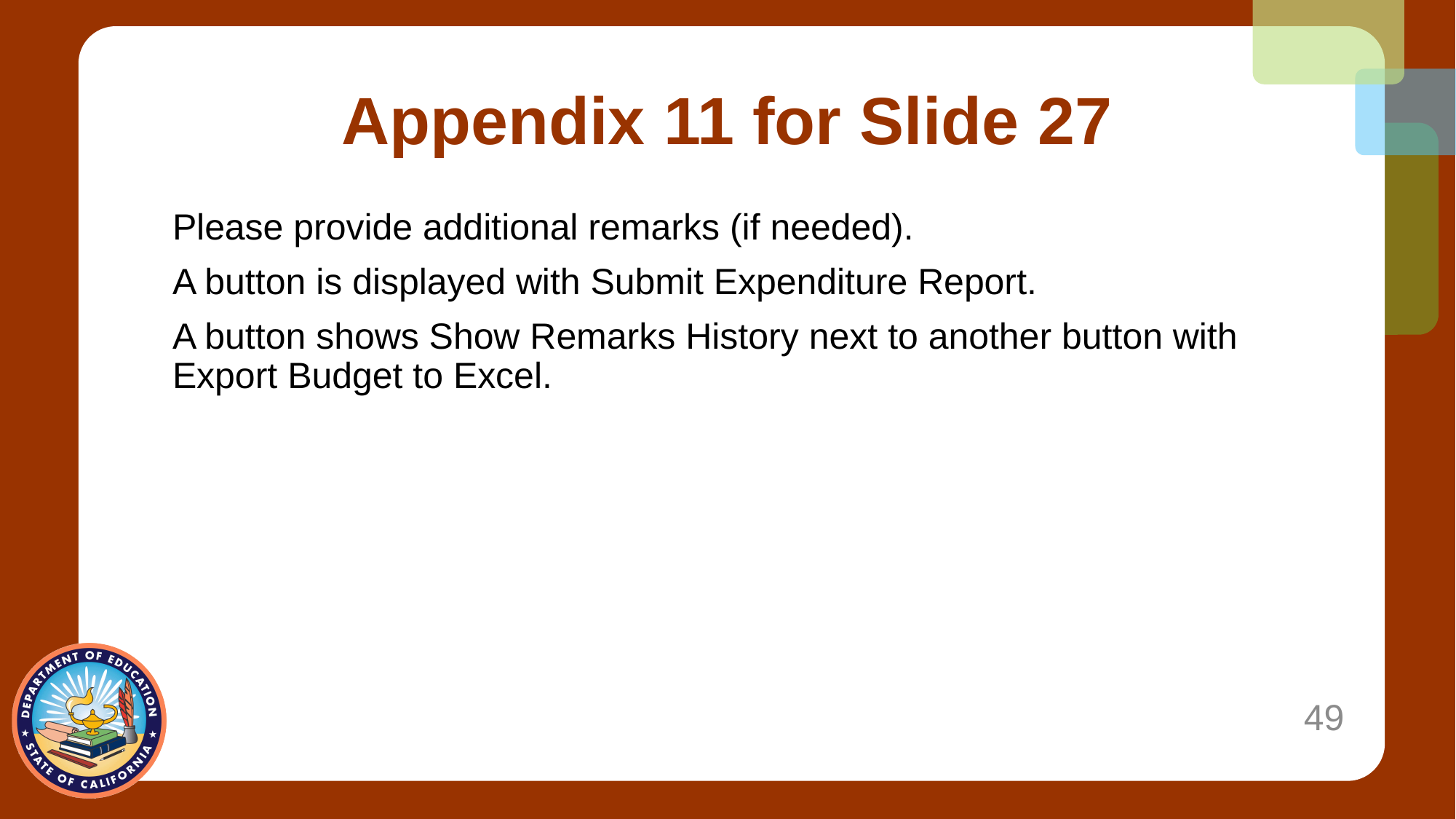

# Appendix 11 for Slide 27
Please provide additional remarks (if needed).
A button is displayed with Submit Expenditure Report.
A button shows Show Remarks History next to another button with Export Budget to Excel.

49